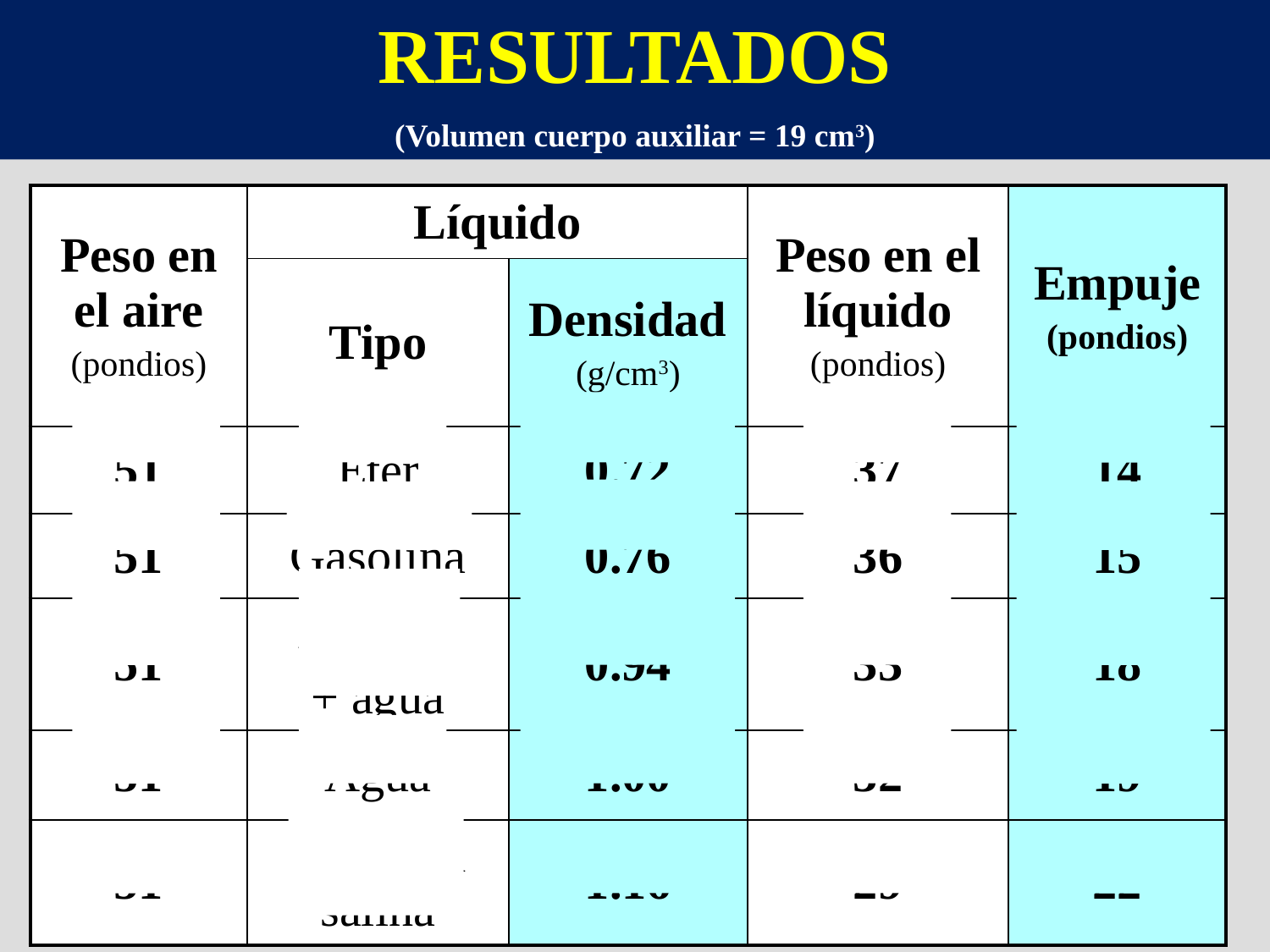

RESULTADOS
(Volumen cuerpo auxiliar = 19 cm3)
| Peso en el aire (pondios) | Líquido |  | Peso en el líquido (pondios) | Empuje (pondios) |
| --- | --- | --- | --- | --- |
|  | Tipo | Densidad (g/cm3) |  |  |
| 51 | Éter | 0.72 | 37 | 14 |
| 51 | Gasolina | 0.76 | 36 | 15 |
| 51 | Alcohol + agua | 0.94 | 33 | 18 |
| 51 | Agua | 1.00 | 32 | 19 |
| 51 | Solución salina | 1.16 | 29 | 22 |